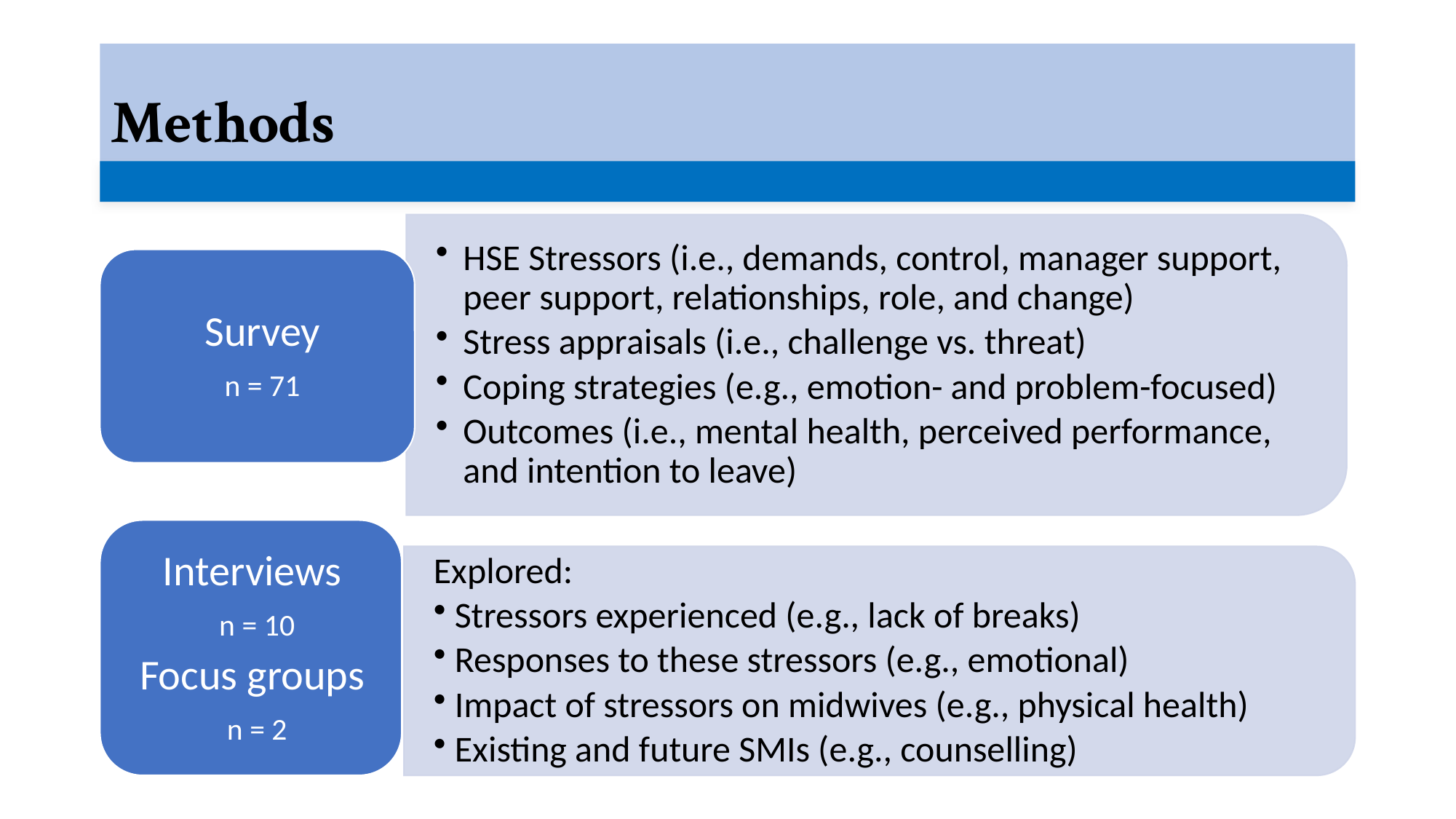

# Methods

HSE Stressors (i.e., demands, control, manager support, peer support, relationships, role, and change)
Stress appraisals (i.e., challenge vs. threat)
Coping strategies (e.g., emotion- and problem-focused)
Outcomes (i.e., mental health, perceived performance, and intention to leave)
Survey
n = 71
Explored:
 Stressors experienced (e.g., lack of breaks)
 Responses to these stressors (e.g., emotional)
 Impact of stressors on midwives (e.g., physical health)
 Existing and future SMIs (e.g., counselling)
Interviews
n = 10
Focus groups
n = 2